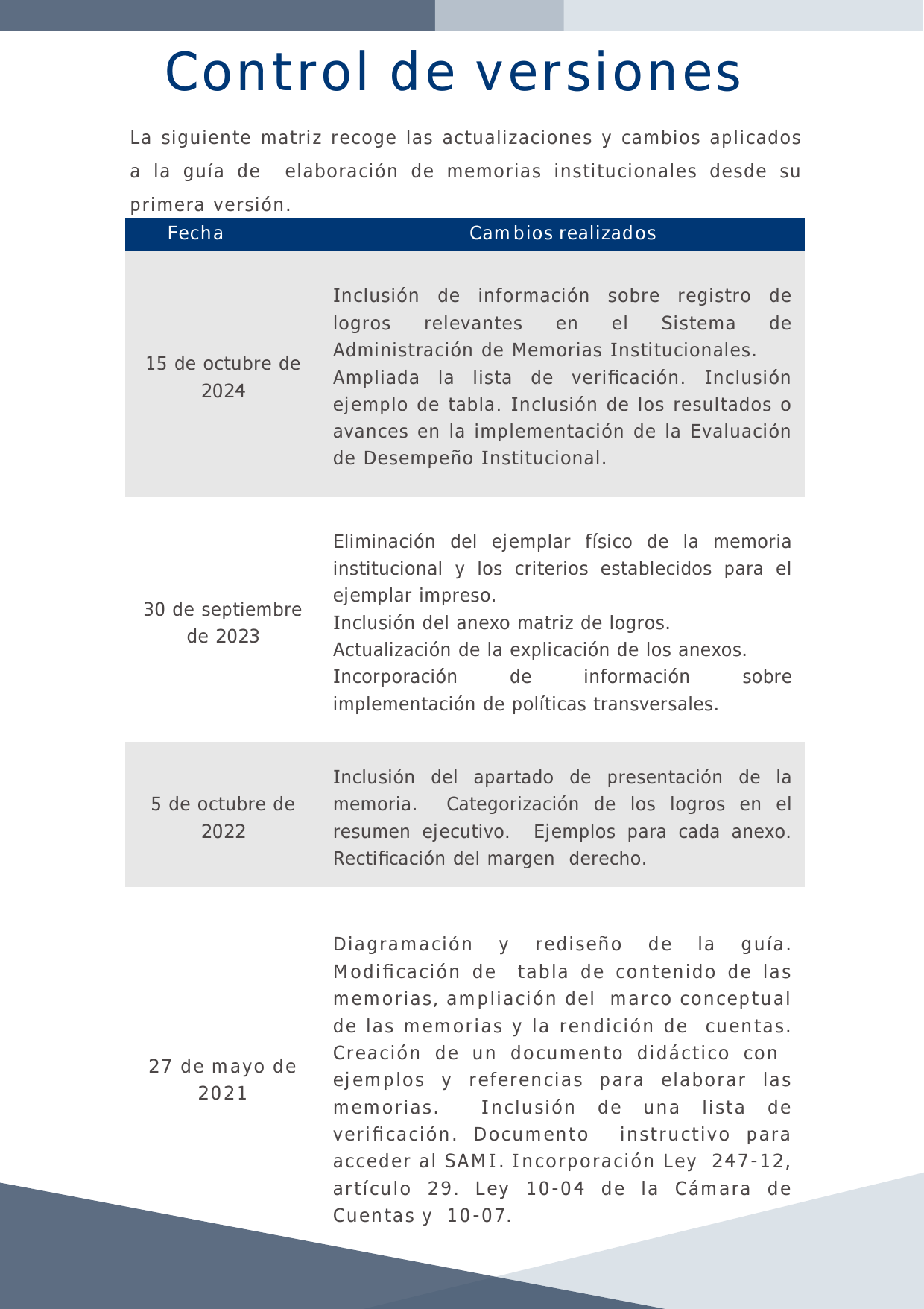

# Control de versiones
La siguiente matriz recoge las actualizaciones y cambios aplicados a la guía de  elaboración de memorias institucionales desde su primera versión.
| Fecha | Cambios realizados |
| --- | --- |
| 15 de octubre de 2024 | Inclusión de información sobre registro de logros relevantes en el Sistema de Administración de Memorias Institucionales. Ampliada la lista de verificación. Inclusión ejemplo de tabla. Inclusión de los resultados o avances en la implementación de la Evaluación de Desempeño Institucional. |
| 30 de septiembre de 2023 | Eliminación del ejemplar físico de la memoria institucional y los criterios establecidos para el ejemplar impreso. Inclusión del anexo matriz de logros. Actualización de la explicación de los anexos. Incorporación de información sobre implementación de políticas transversales. |
| 5 de octubre de 2022 | Inclusión del apartado de presentación de la memoria. Categorización de los logros en el resumen ejecutivo. Ejemplos para cada anexo. Rectificación del margen derecho. |
| 27 de mayo de 2021 | Diagramación y rediseño de la guía. Modificación de tabla de contenido de las memorias, ampliación del marco conceptual de las memorias y la rendición de cuentas. Creación de un documento didáctico con ejemplos y referencias para elaborar las memorias. Inclusión de una lista de verificación. Documento instructivo para acceder al SAMI. Incorporación Ley 247-12, artículo 29. Ley 10-04 de la Cámara de Cuentas y 10-07. |